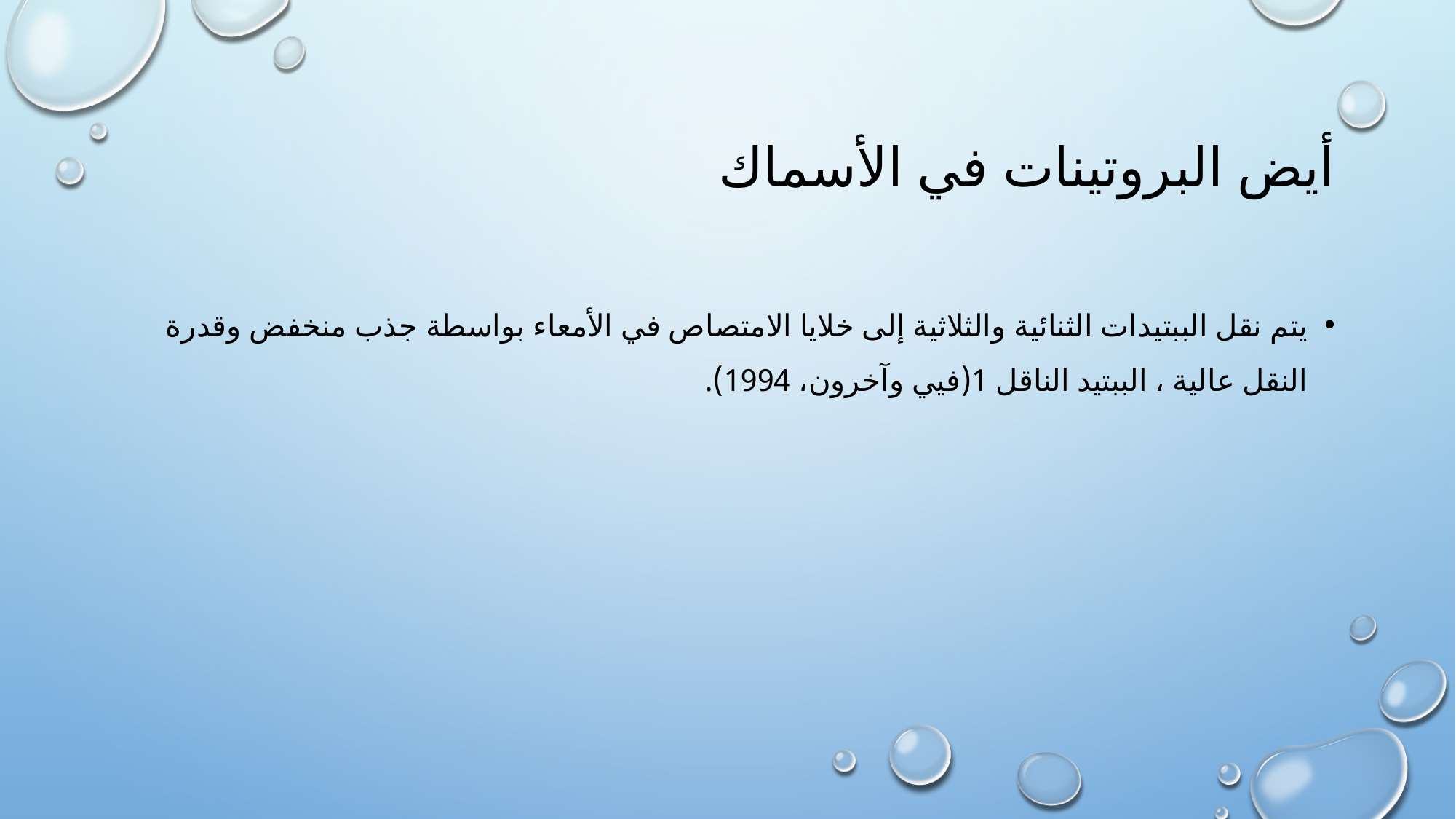

# أيض البروتينات في الأسماك
يتم نقل الببتيدات الثنائية والثلاثية إلى خلايا الامتصاص في الأمعاء بواسطة جذب منخفض وقدرة النقل عالية ، الببتيد الناقل 1(فيي وآخرون، 1994).